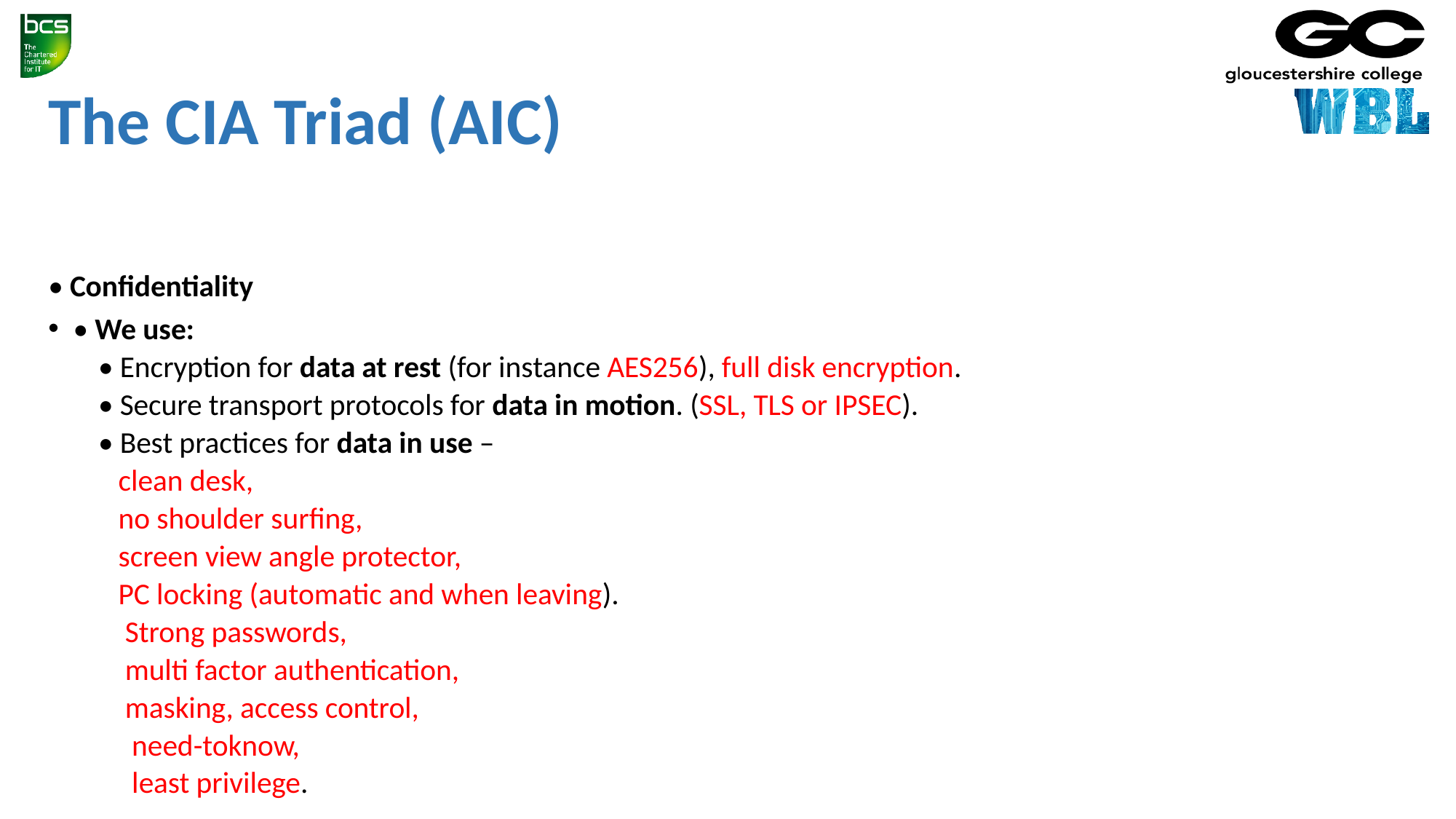

# The CIA Triad (AIC)

• Confidentiality
• We use:
• Encryption for data at rest (for instance AES256), full disk encryption.
• Secure transport protocols for data in motion. (SSL, TLS or IPSEC).
• Best practices for data in use –
   clean desk,
   no shoulder surfing,
   screen view angle protector,
   PC locking (automatic and when leaving).
    Strong passwords,
    multi factor authentication,
    masking, access control,
     need-toknow,
     least privilege.